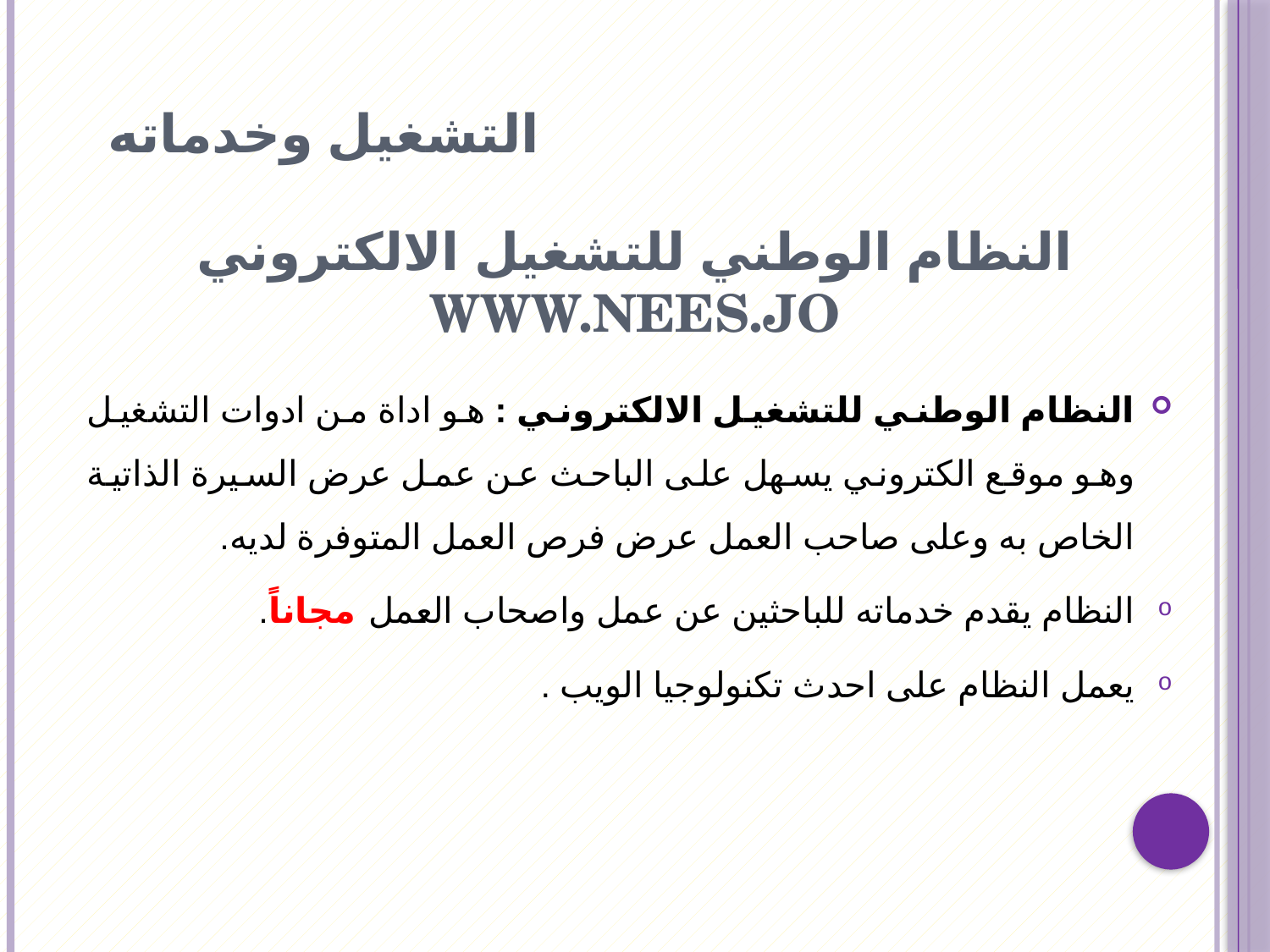

التشغيل وخدماته
# النظام الوطني للتشغيل الالكتروني www.nees.jo
النظام الوطني للتشغيل الالكتروني : هو اداة من ادوات التشغيل وهو موقع الكتروني يسهل على الباحث عن عمل عرض السيرة الذاتية الخاص به وعلى صاحب العمل عرض فرص العمل المتوفرة لديه.
النظام يقدم خدماته للباحثين عن عمل واصحاب العمل مجاناً.
يعمل النظام على احدث تكنولوجيا الويب .